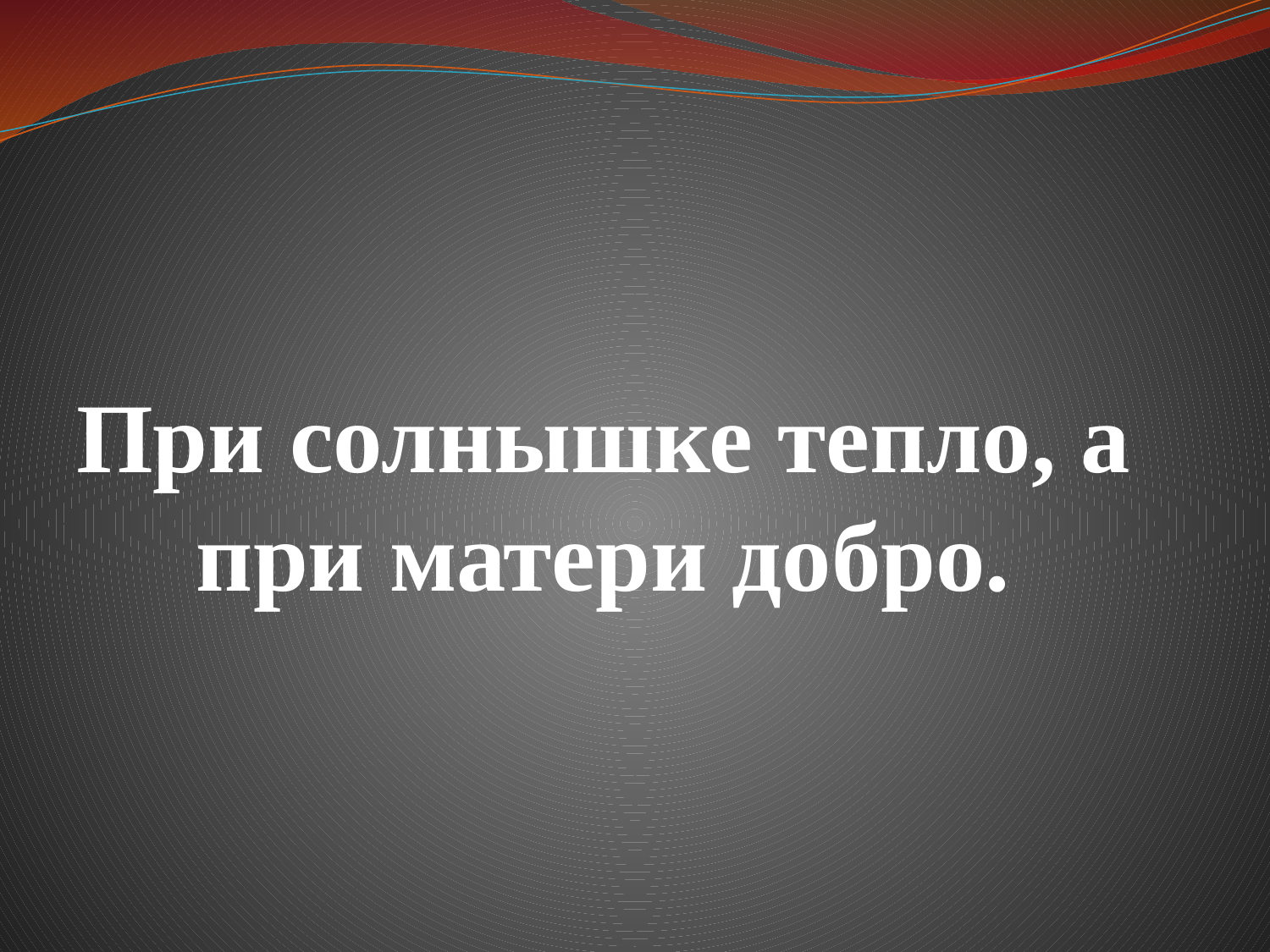

# При солнышке тепло, а при матери добро.